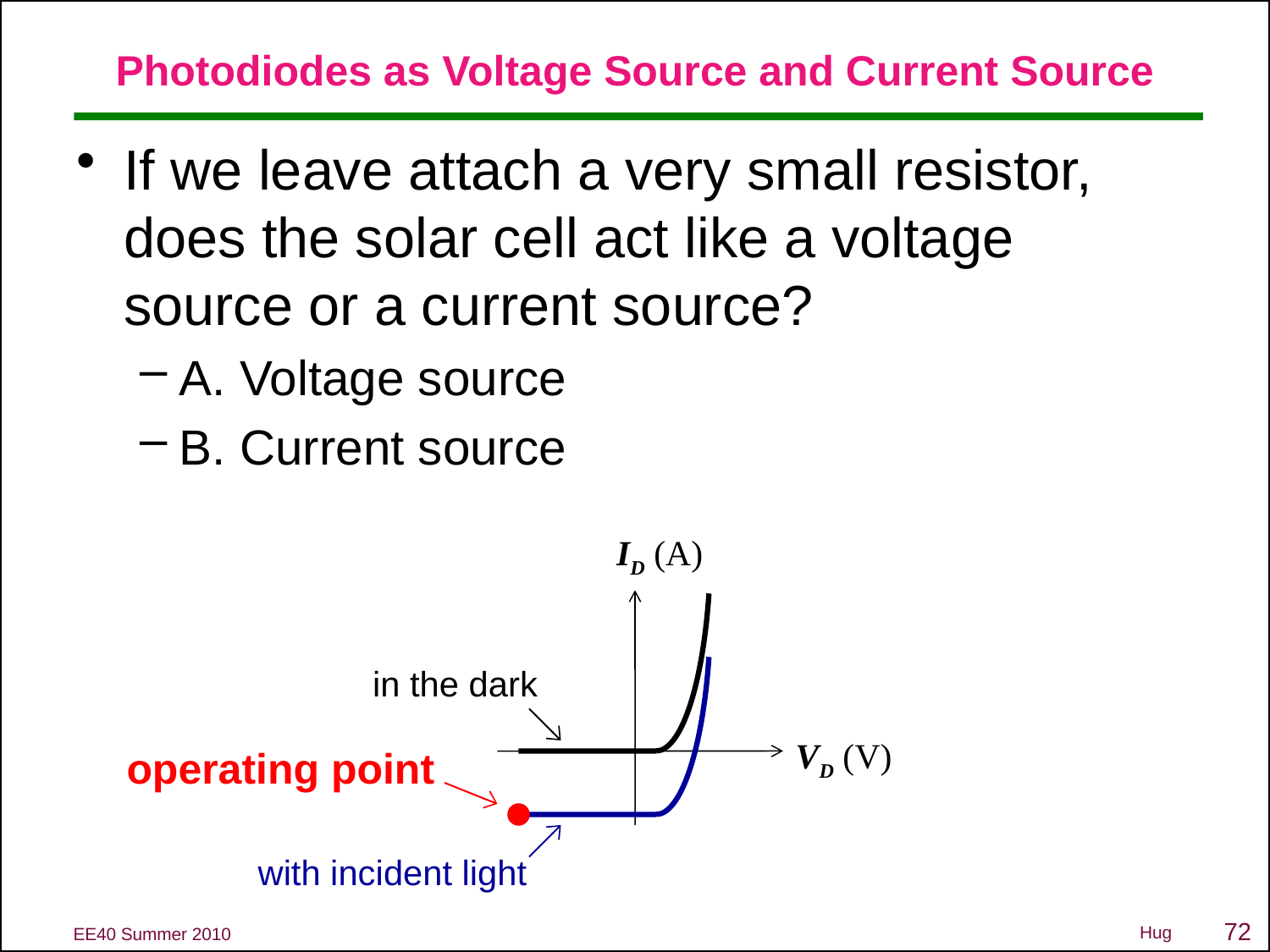

# Photodiodes as Voltage Source and Current Source
If we leave attach a very small resistor, does the solar cell act like a voltage source or a current source?
A. Voltage source
B. Current source
ID (A)

in the dark

VD (V)
operating point

with incident light